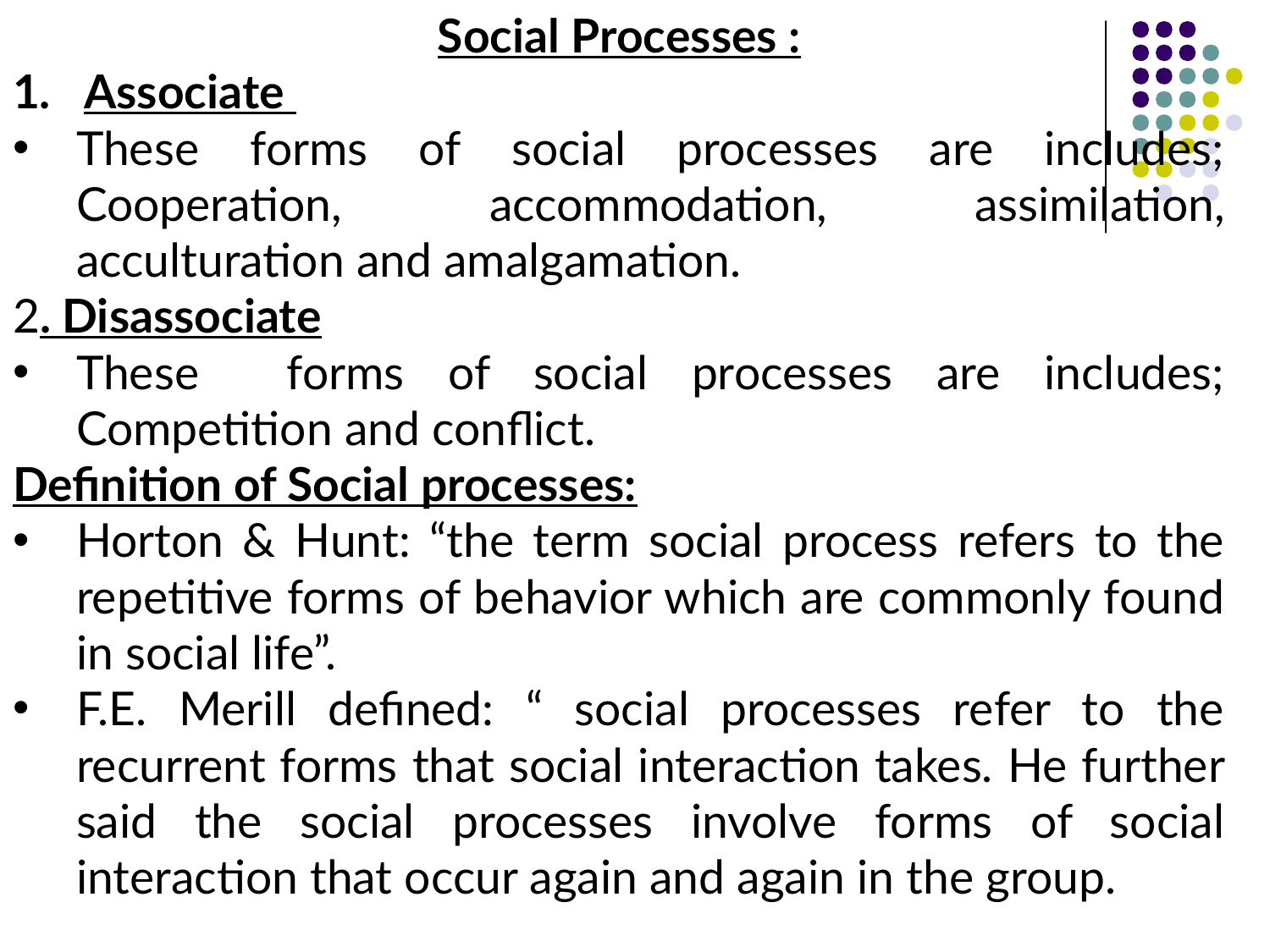

Social Processes :
Associate
These forms of social processes are includes; Cooperation, accommodation, assimilation, acculturation and amalgamation.
2. Disassociate
These  forms of social processes are includes; Competition and conflict.
Definition of Social processes:
Horton & Hunt: “the term social process refers to the repetitive forms of behavior which are commonly found in social life”.
F.E. Merill defined: “ social processes refer to the recurrent forms that social interaction takes. He further said the social processes involve forms of social interaction that occur again and again in the group.